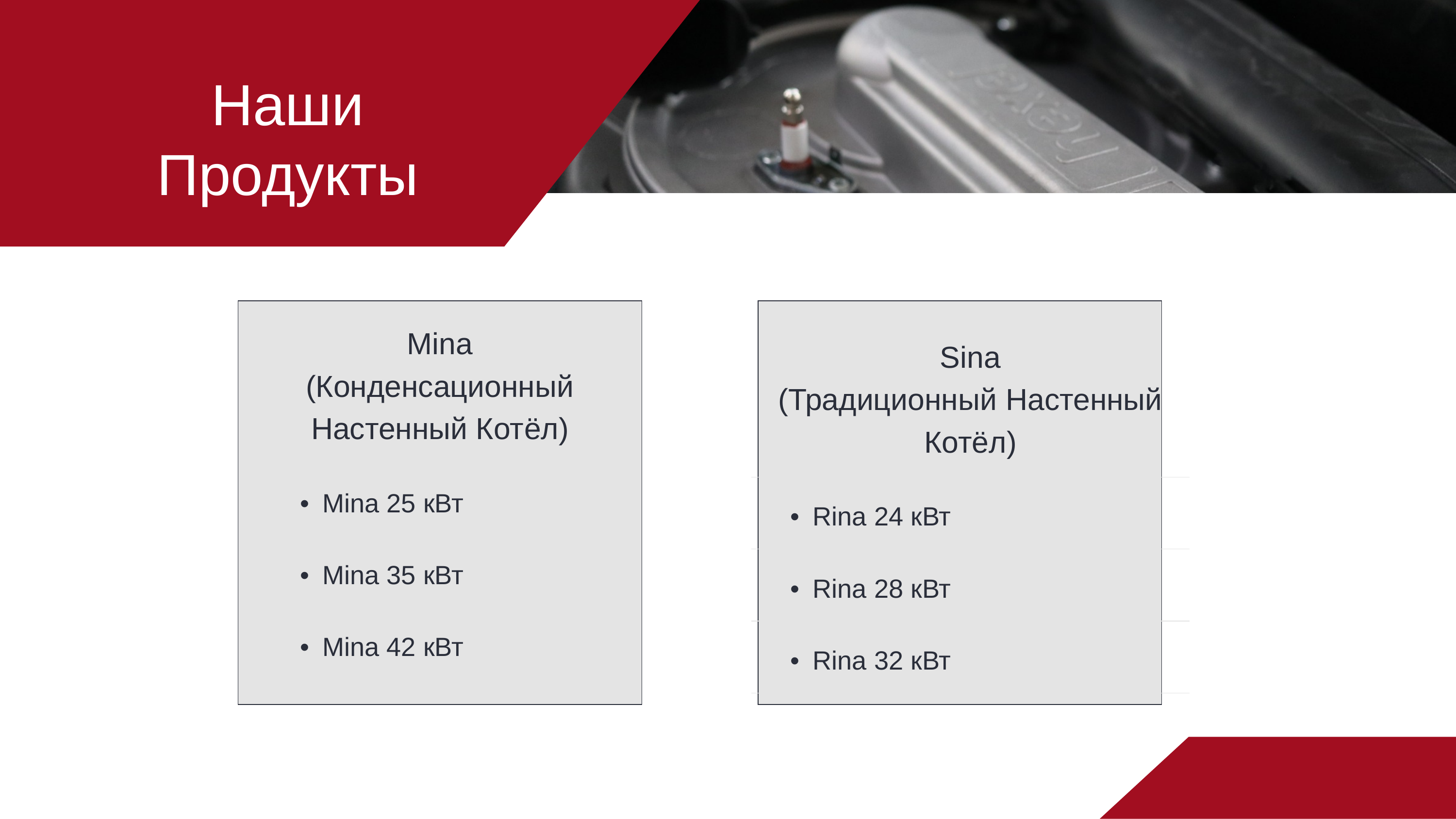

Наши Продукты
| Mina (Конденсационный Настенный Котёл) |
| --- |
| Mina 25 кВт |
| Mina 35 кВт |
| Mina 42 кВт |
|  |

| Sina (Традиционный Настенный Котёл) |
| --- |
| Rina 24 кВт |
| Rina 28 кВт |
| Rina 32 кВт |
|  |